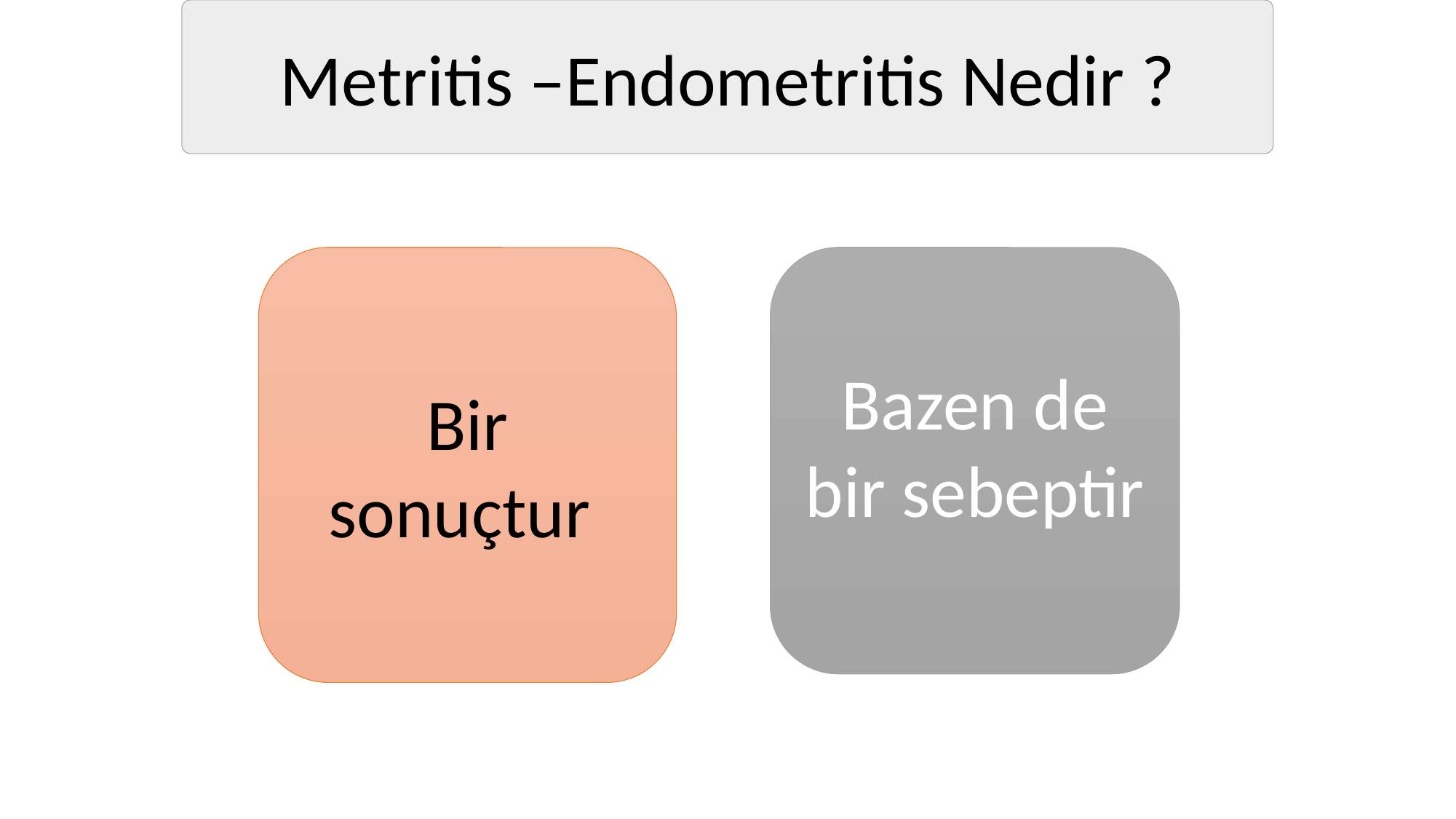

Metritis –Endometritis Nedir ?

Bir sonuçtur

Bazen de
bir sebeptir